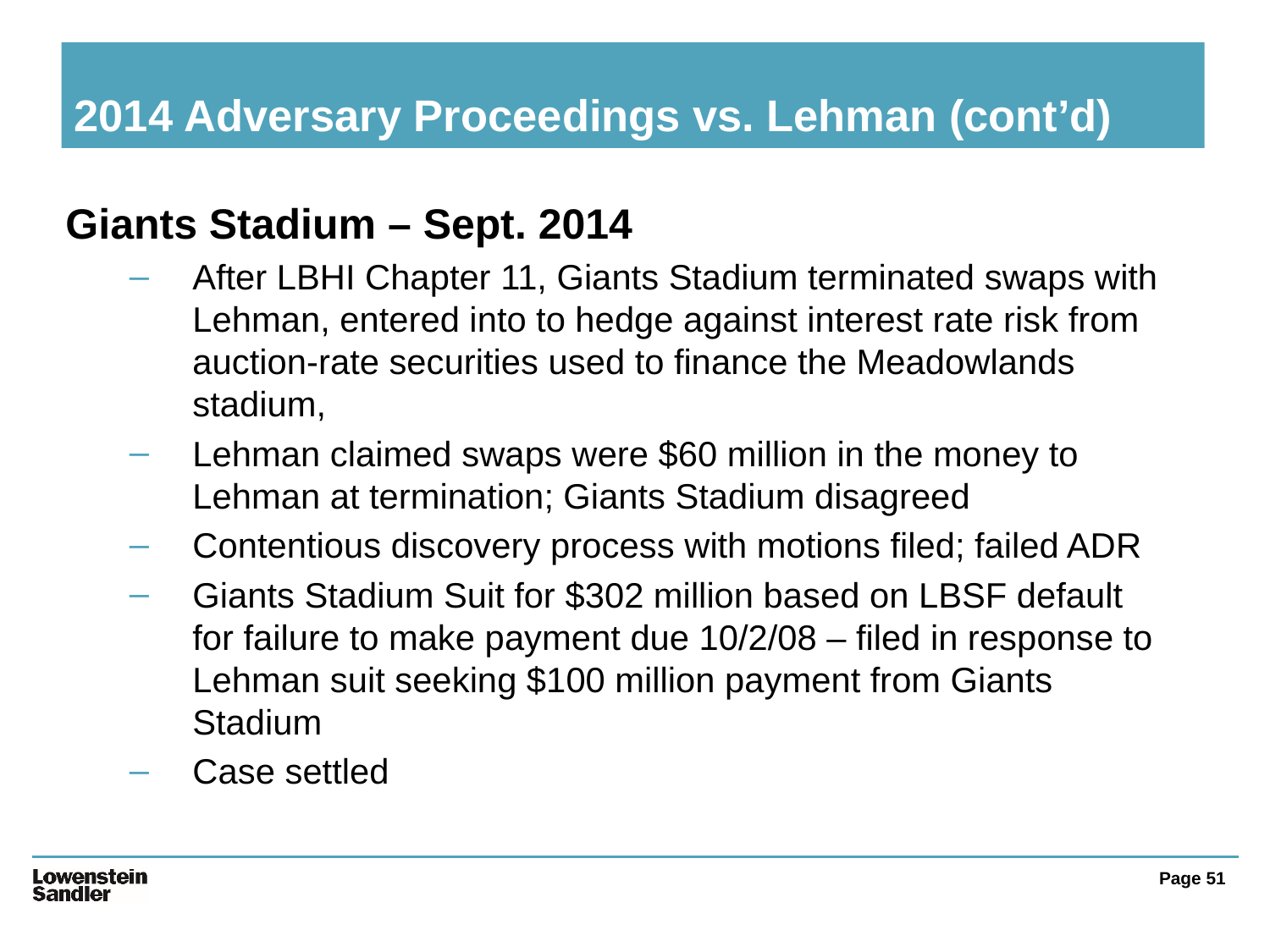

# 2014 Adversary Proceedings vs. Lehman (cont’d)
Giants Stadium – Sept. 2014
After LBHI Chapter 11, Giants Stadium terminated swaps with Lehman, entered into to hedge against interest rate risk from auction-rate securities used to finance the Meadowlands stadium,
Lehman claimed swaps were $60 million in the money to Lehman at termination; Giants Stadium disagreed
Contentious discovery process with motions filed; failed ADR
Giants Stadium Suit for $302 million based on LBSF default for failure to make payment due 10/2/08 – filed in response to Lehman suit seeking $100 million payment from Giants Stadium
Case settled

Page 51